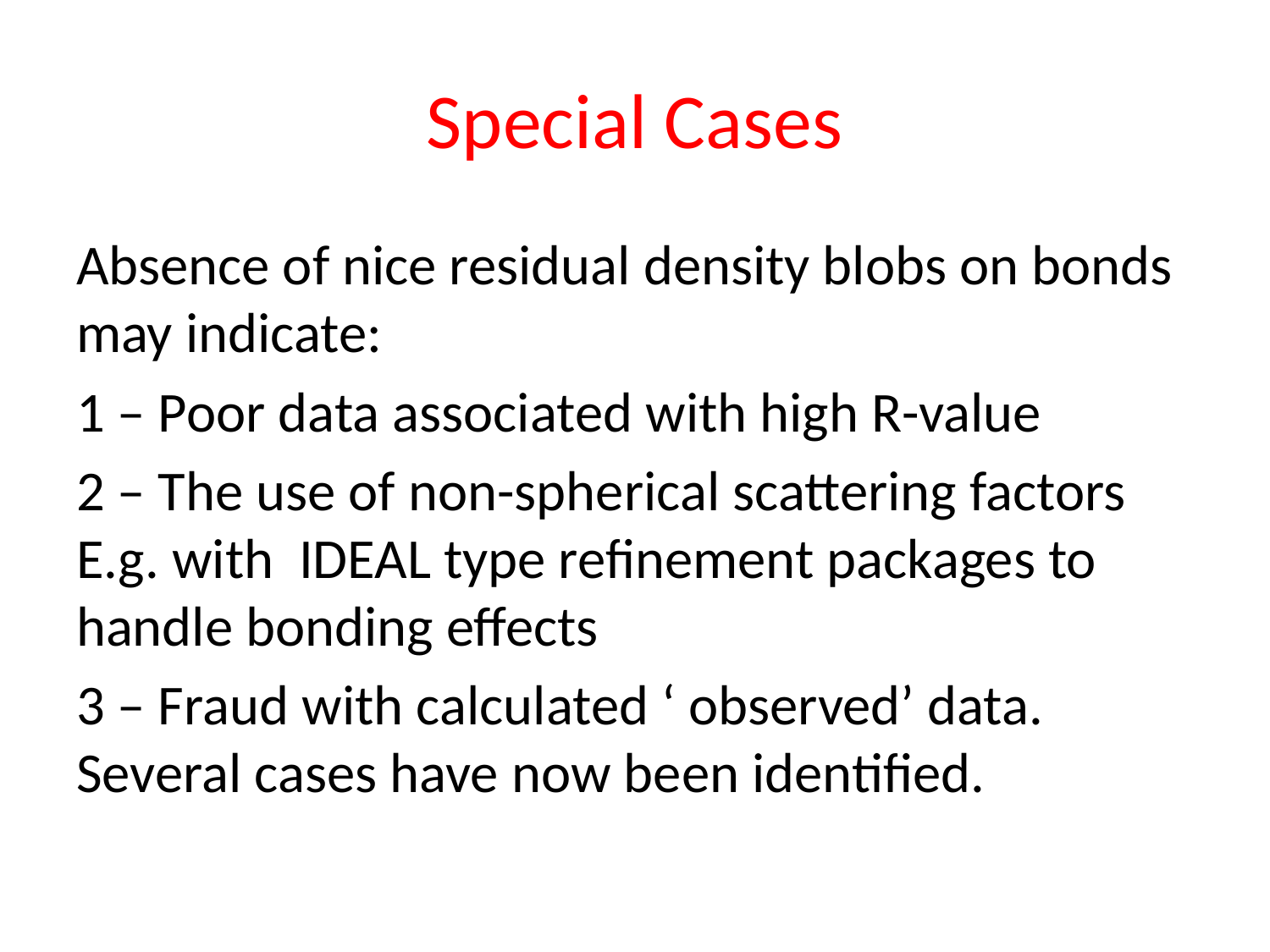

# Special Cases
Absence of nice residual density blobs on bonds may indicate:
1 – Poor data associated with high R-value
2 – The use of non-spherical scattering factors E.g. with  IDEAL type refinement packages to handle bonding effects
3 – Fraud with calculated ‘ observed’ data. Several cases have now been identified.